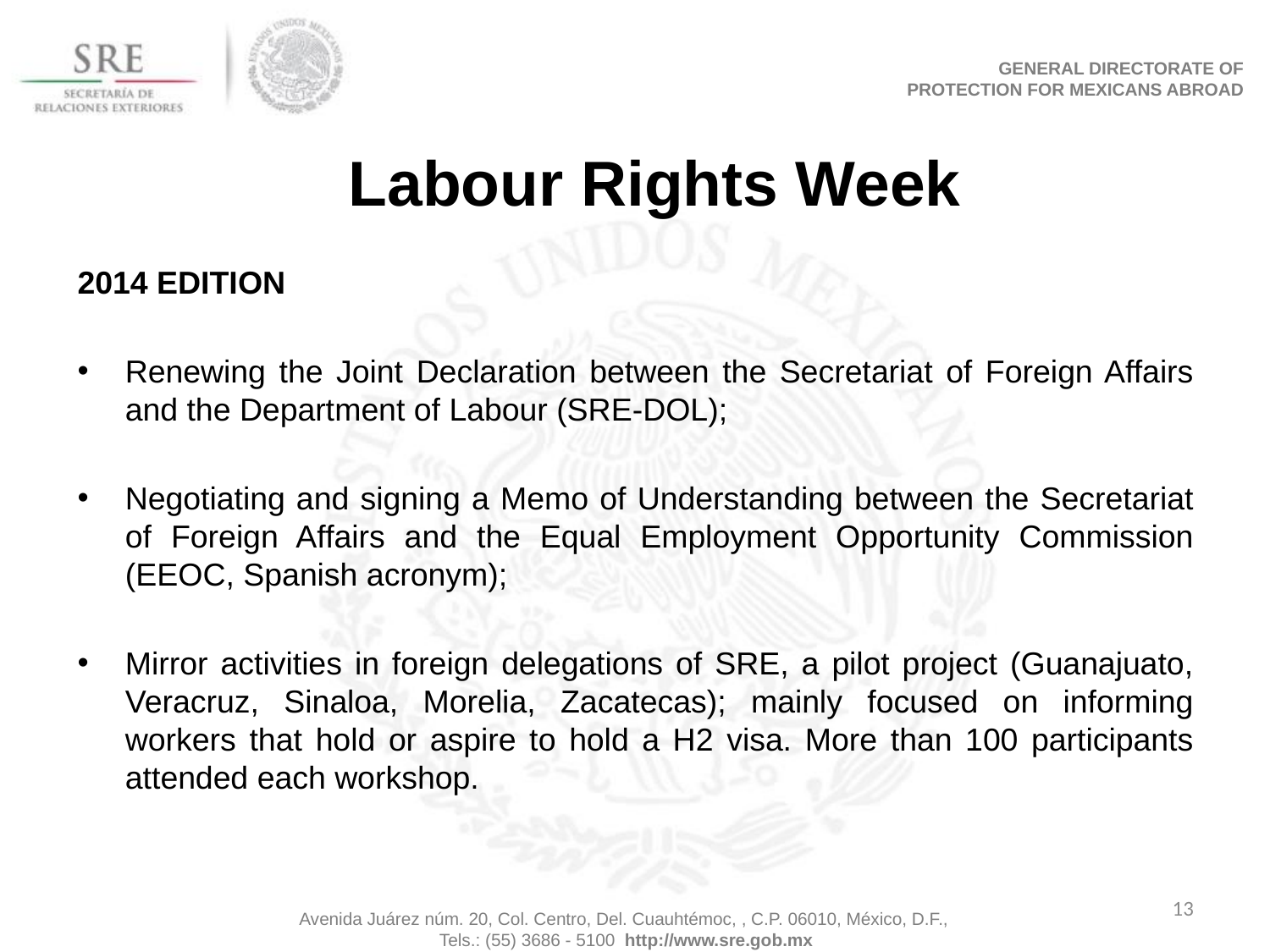

GENERAL DIRECTORATE OF
PROTECTION FOR MEXICANS ABROAD
# Labour Rights Week
2014 EDITION

Renewing the Joint Declaration between the Secretariat of Foreign Affairs and the Department of Labour (SRE-DOL);

Negotiating and signing a Memo of Understanding between the Secretariat of Foreign Affairs and the Equal Employment Opportunity Commission (EEOC, Spanish acronym);

Mirror activities in foreign delegations of SRE, a pilot project (Guanajuato, Veracruz, Sinaloa, Morelia, Zacatecas); mainly focused on informing workers that hold or aspire to hold a H2 visa. More than 100 participants attended each workshop.

13
Avenida Juárez núm. 20, Col. Centro, Del. Cuauhtémoc, , C.P. 06010, México, D.F.,
Tels.: (55) 3686 - 5100  http://www.sre.gob.mx